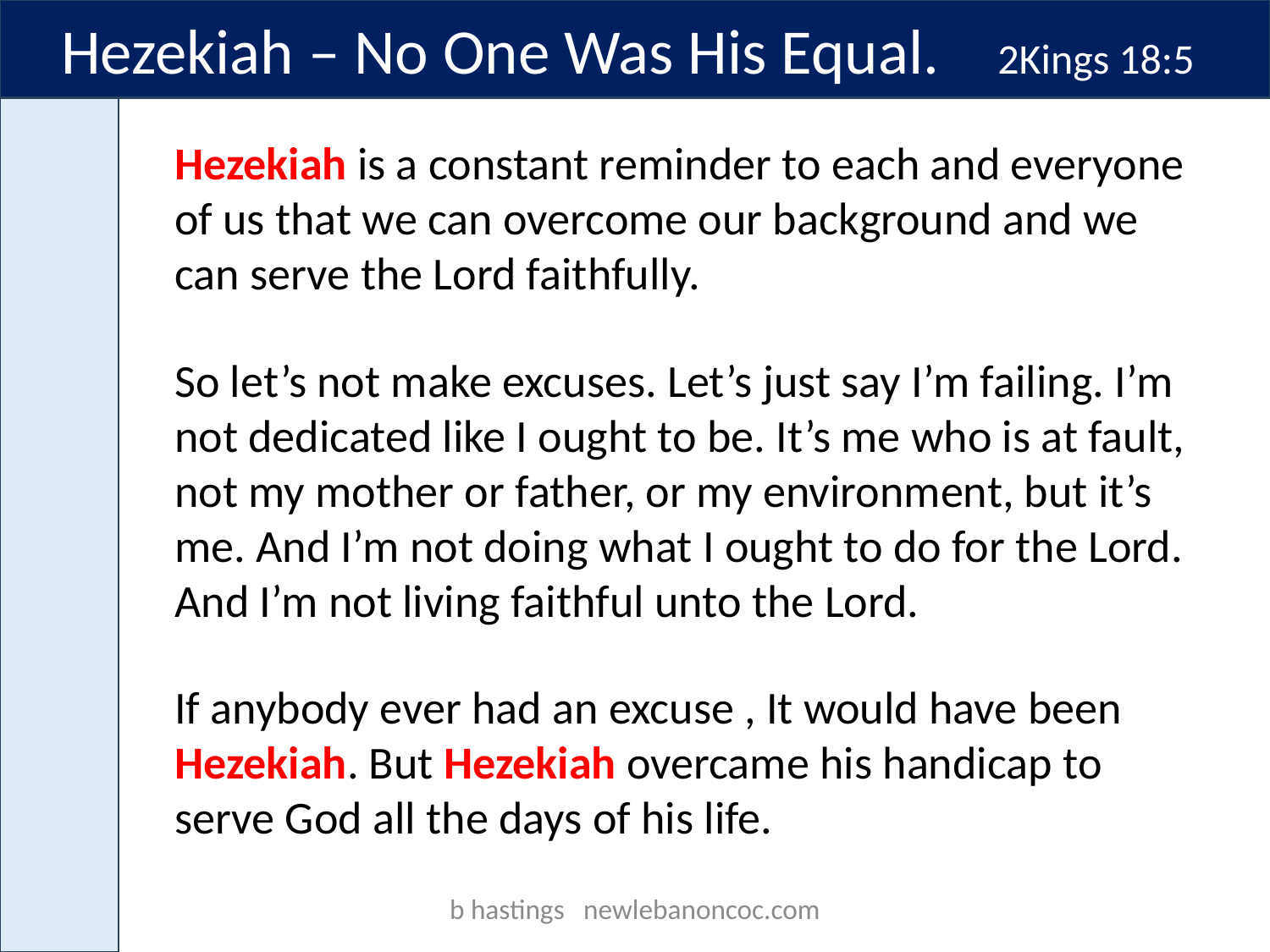

Hezekiah – No One Was His Equal.    2Kings 18:5
Hezekiah is a constant reminder to each and everyone of us that we can overcome our background and we can serve the Lord faithfully.

So let’s not make excuses. Let’s just say I’m failing. I’m not dedicated like I ought to be. It’s me who is at fault, not my mother or father, or my environment, but it’s me. And I’m not doing what I ought to do for the Lord. And I’m not living faithful unto the Lord.

If anybody ever had an excuse , It would have been Hezekiah. But Hezekiah overcame his handicap to serve God all the days of his life.
b hastings   newlebanoncoc.com